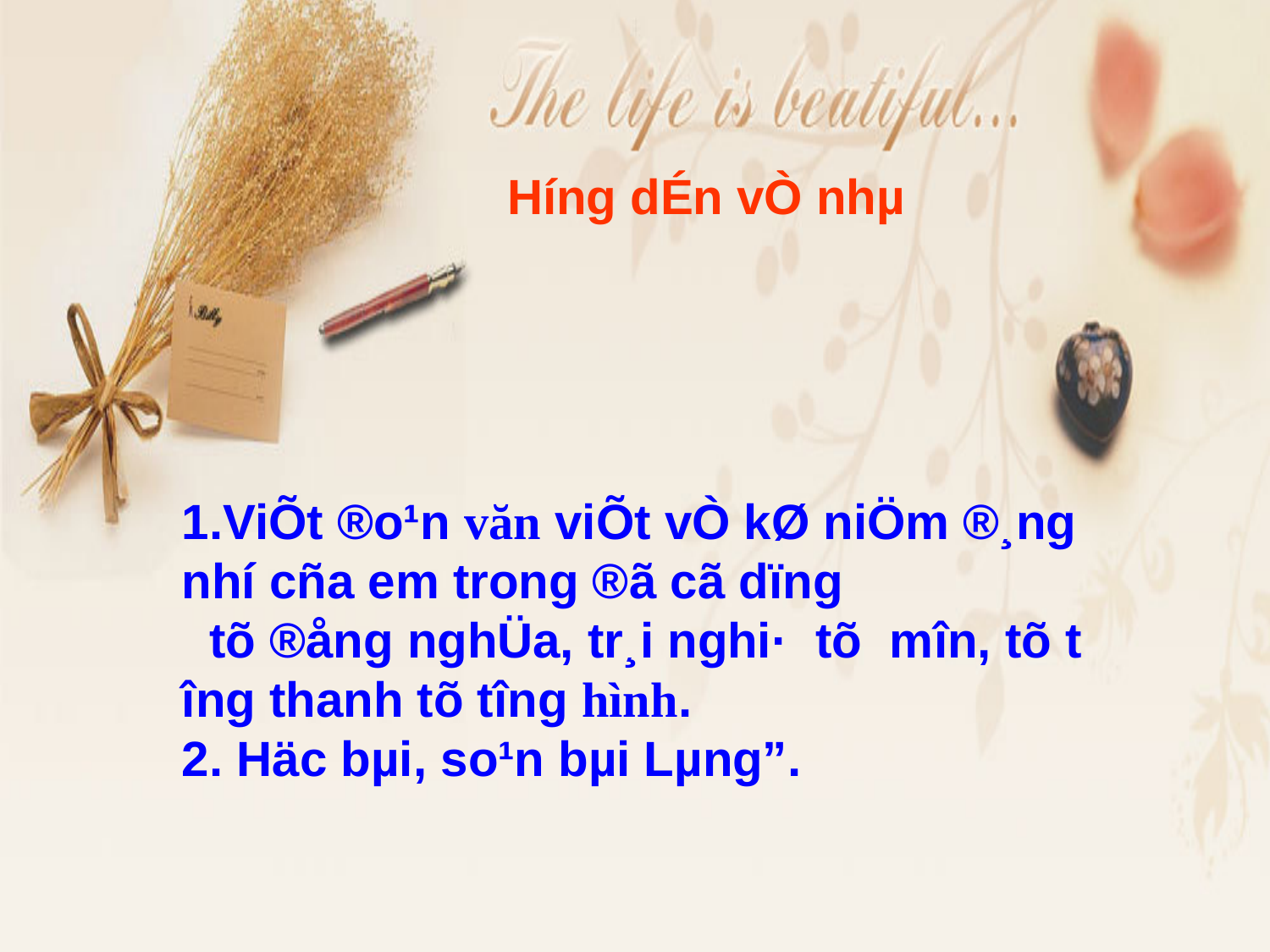

H­íng dÉn vÒ nhµ
1.ViÕt ®o¹n văn viÕt vÒ kØ niÖm ®¸ng nhí cña em trong ®ã cã dïng
  tõ ®ång nghÜa, tr¸i nghi·  tõ  m­în, tõ t­îng thanh tõ t­îng hình.
2. Häc bµi, so¹n bµi Lµng”.